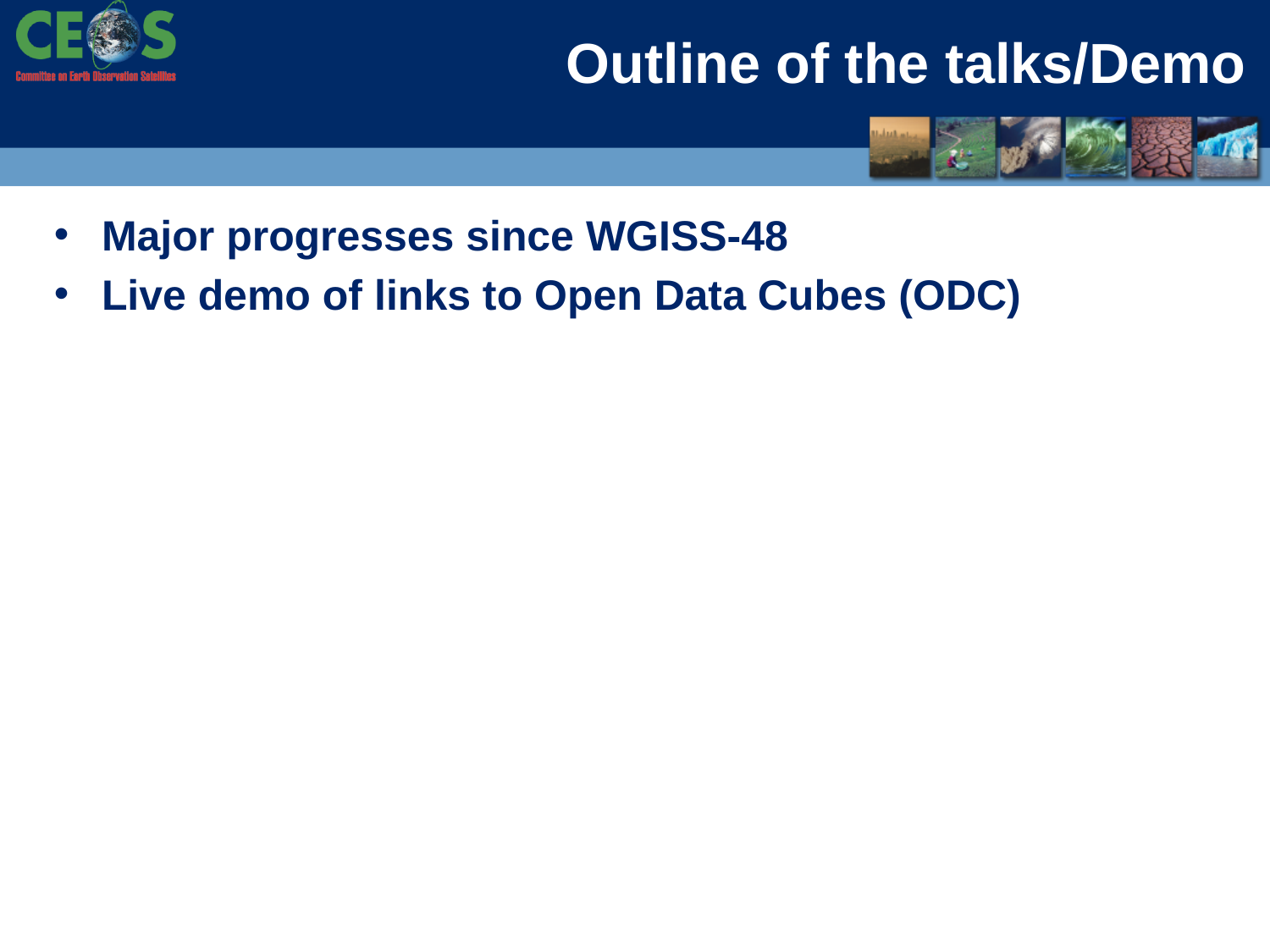

# Outline of the talks/Demo
Major progresses since WGISS-48
Live demo of links to Open Data Cubes (ODC)